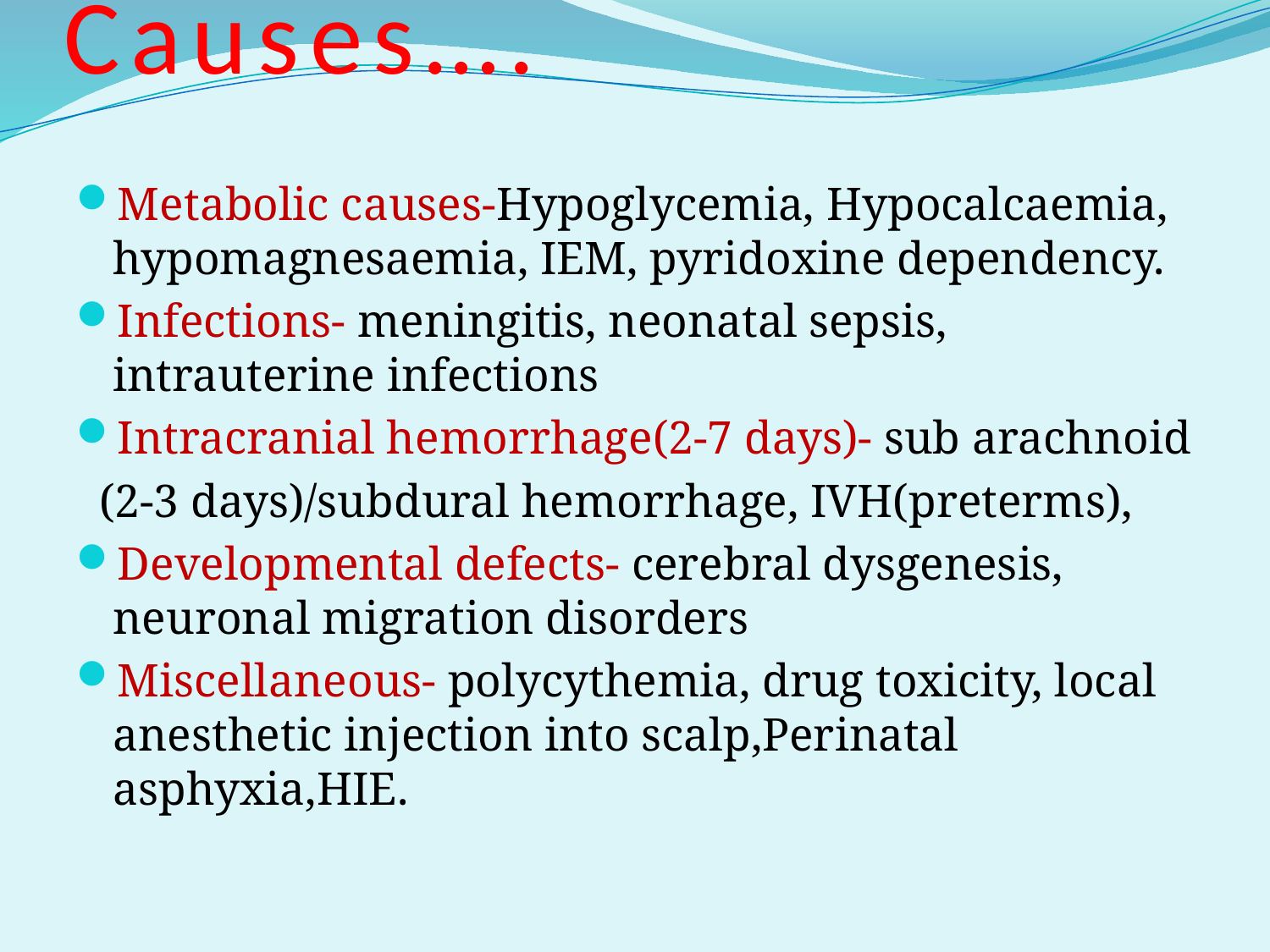

# Causes….
Metabolic causes-Hypoglycemia, Hypocalcaemia, hypomagnesaemia, IEM, pyridoxine dependency.
Infections- meningitis, neonatal sepsis, intrauterine infections
Intracranial hemorrhage(2-7 days)- sub arachnoid
  (2-3 days)/subdural hemorrhage, IVH(preterms),
Developmental defects- cerebral dysgenesis, neuronal migration disorders
Miscellaneous- polycythemia, drug toxicity, local anesthetic injection into scalp,Perinatal asphyxia,HIE.